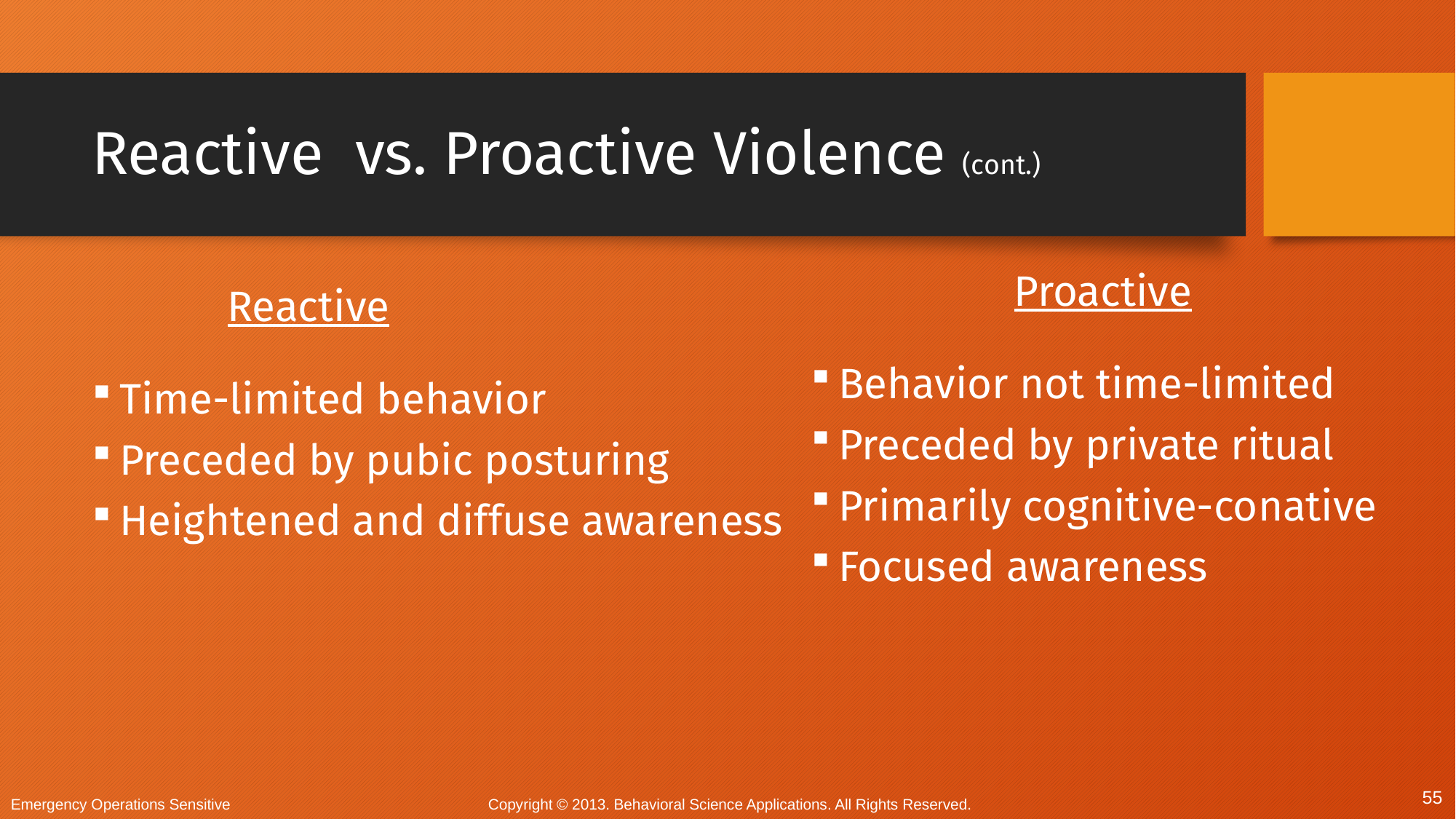

# Reactive  vs. Proactive Violence (cont.)
Proactive

Behavior not time-limited
Preceded by private ritual
Primarily cognitive-conative
Focused awareness
            Reactive

Time-limited behavior
Preceded by pubic posturing
Heightened and diffuse awareness

55